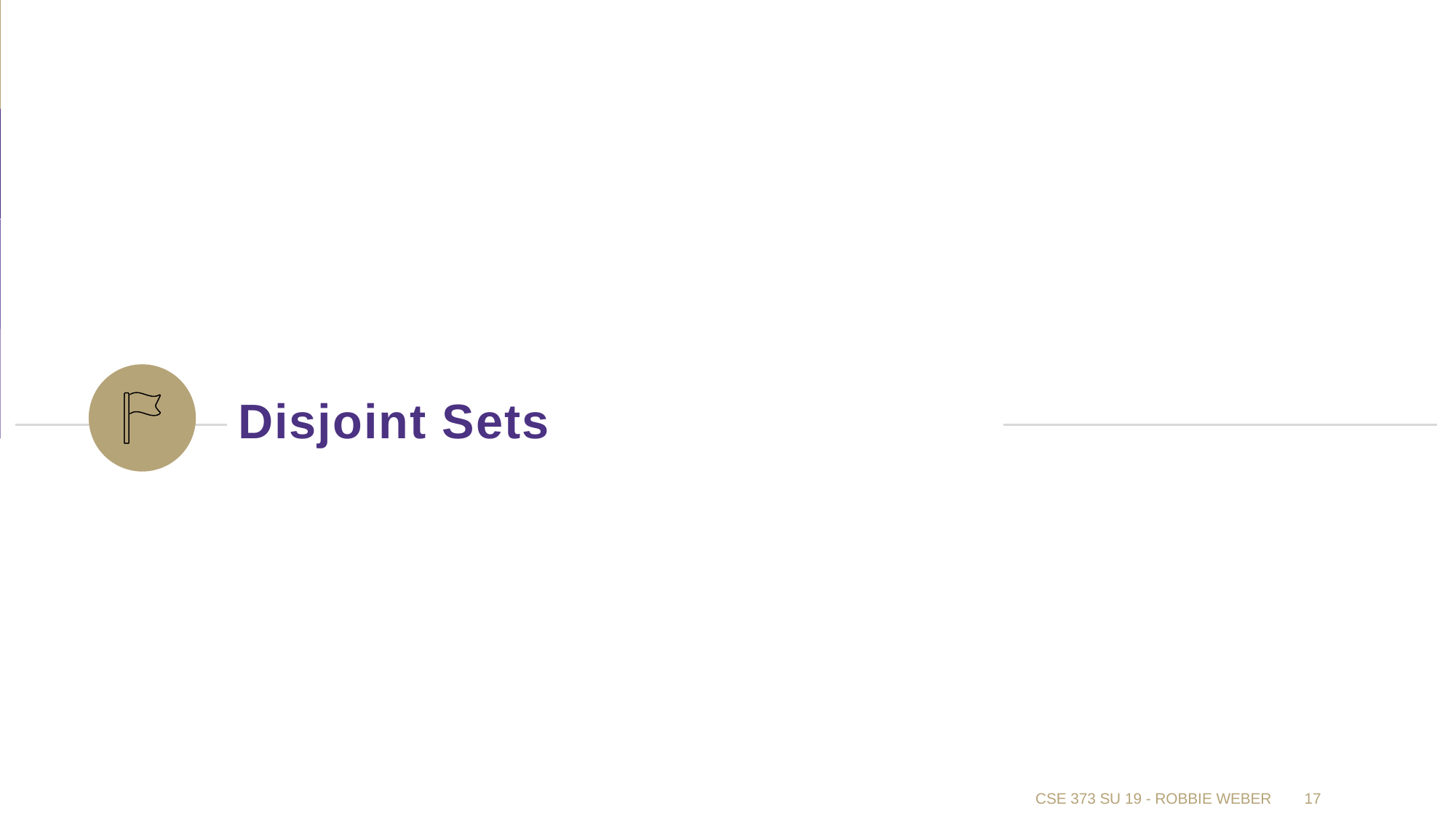

# Disjoint Sets

CSE 373 Su 19 - Robbie Weber
17